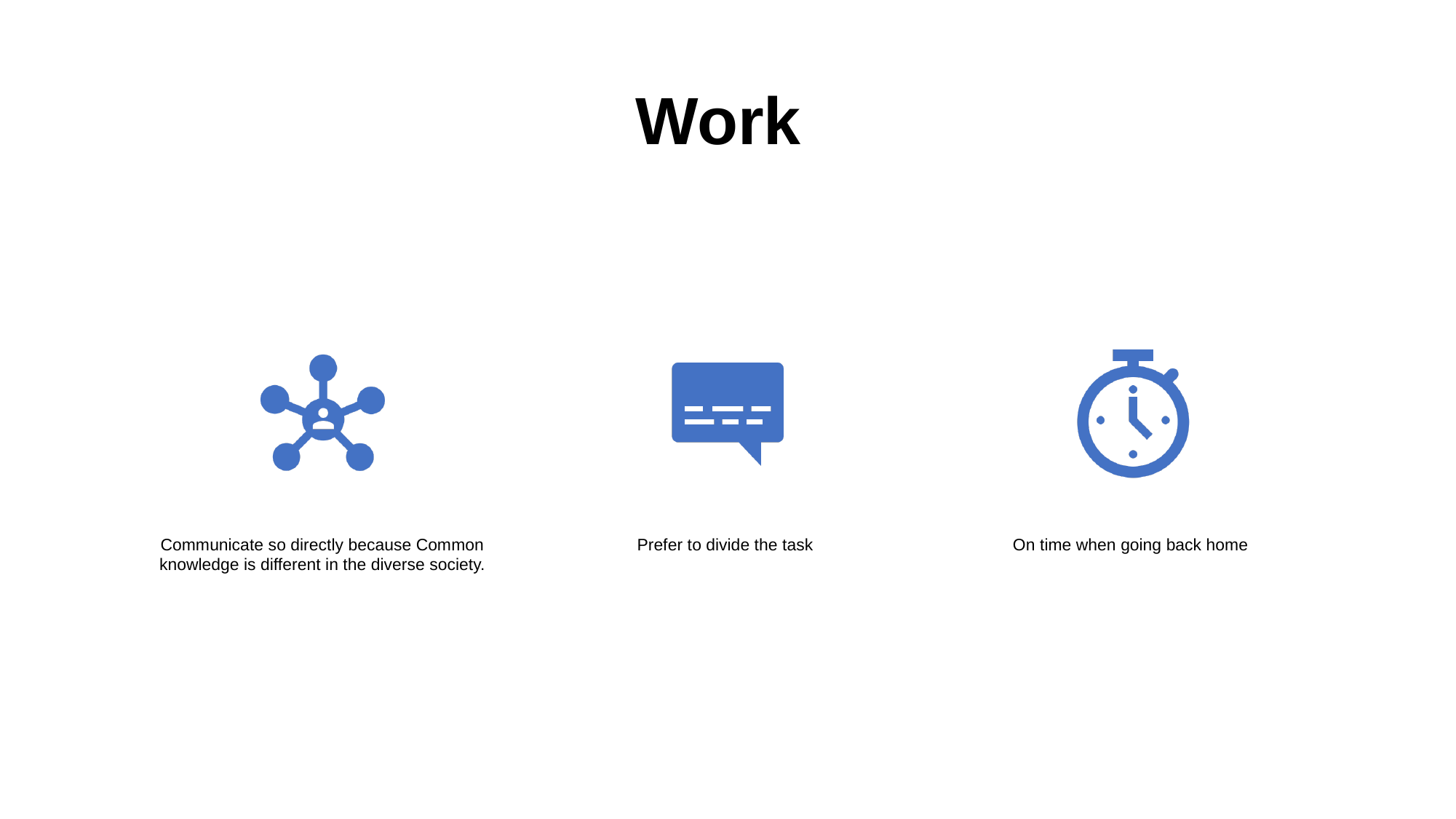

# Work
Communicate so directly because Common knowledge is different in the diverse society.
Prefer to divide the task
On time when going back home